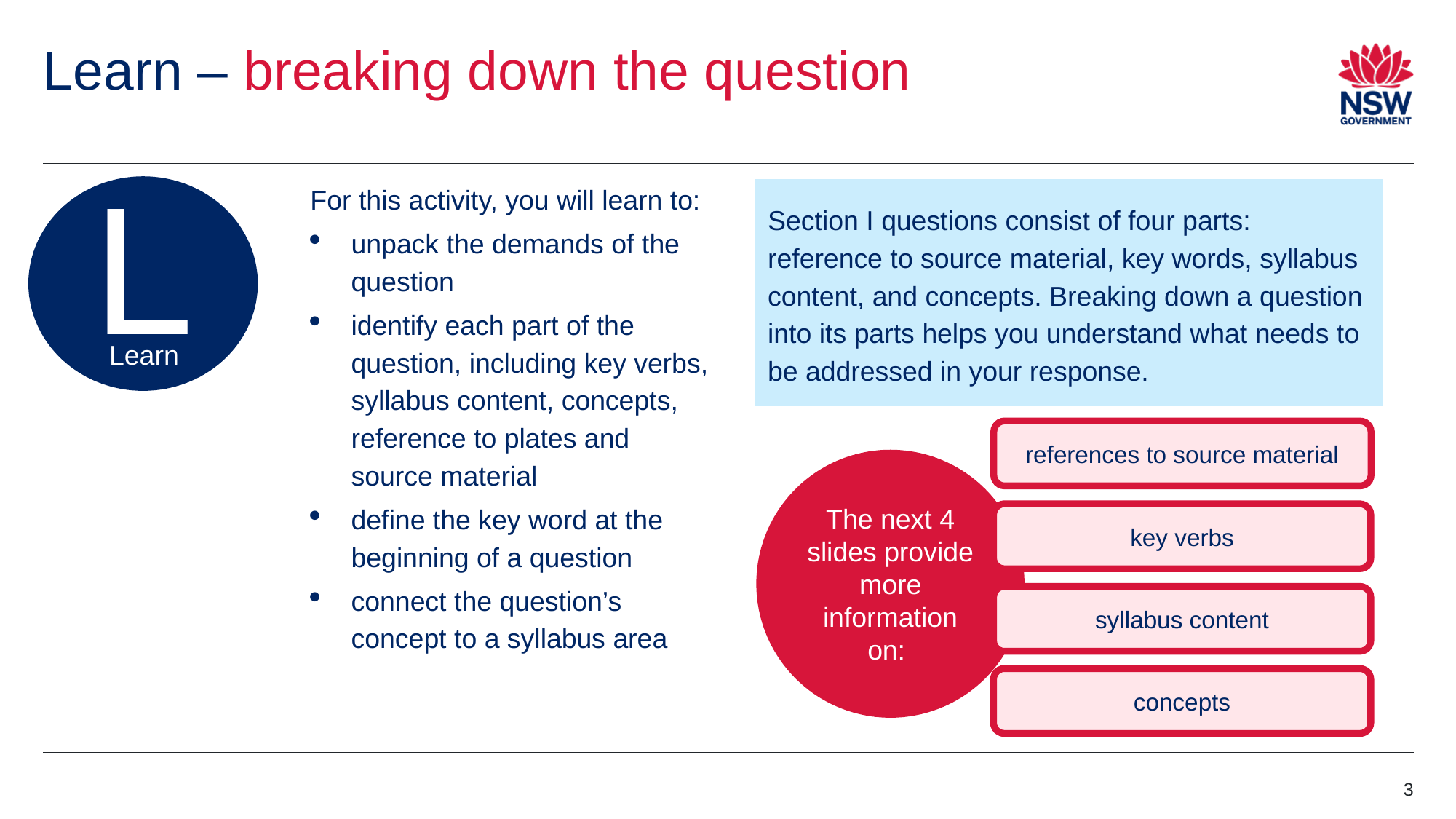

# Learn – breaking down the question
For this activity, you will learn to:
unpack the demands of the question
identify each part of the question, including key verbs, syllabus content, concepts, reference to plates and source material
define the key word at the beginning of a question
connect the question’s concept to a syllabus area
L

Learn
Section I questions consist of four parts: reference to source material, key words, syllabus content, and concepts. Breaking down a question into its parts helps you understand what needs to be addressed in your response.
references to source material
The next 4 slides provide more information on:
key verbs
syllabus content
concepts
3